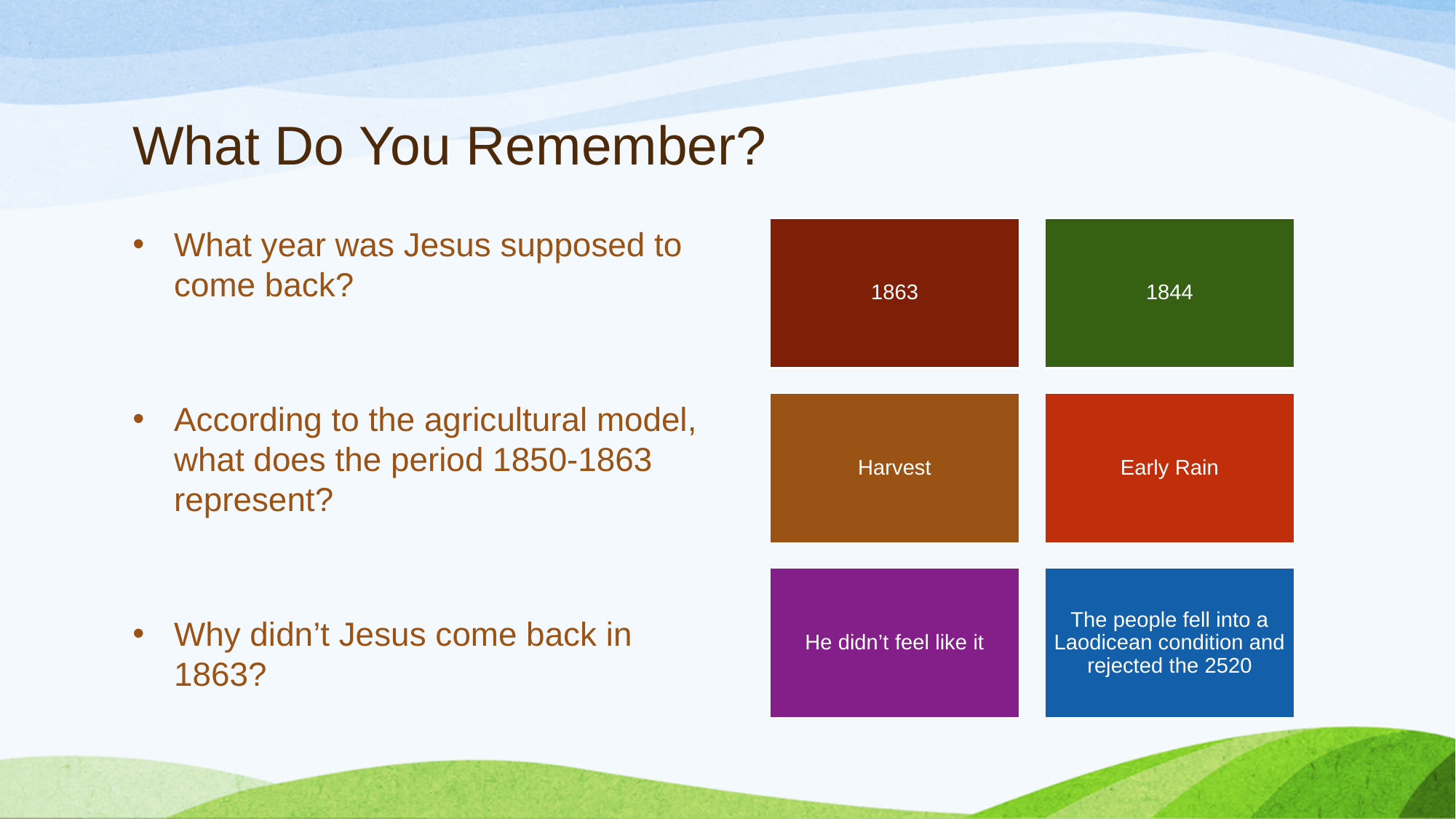

# What Do You Remember?
What year was Jesus supposed to come back?

According to the agricultural model, what does the period 1850-1863 represent?

Why didn’t Jesus come back in 1863?

1863

1844

Harvest

Early Rain

He didn’t feel like it

The people fell into a Laodicean condition and rejected the 2520